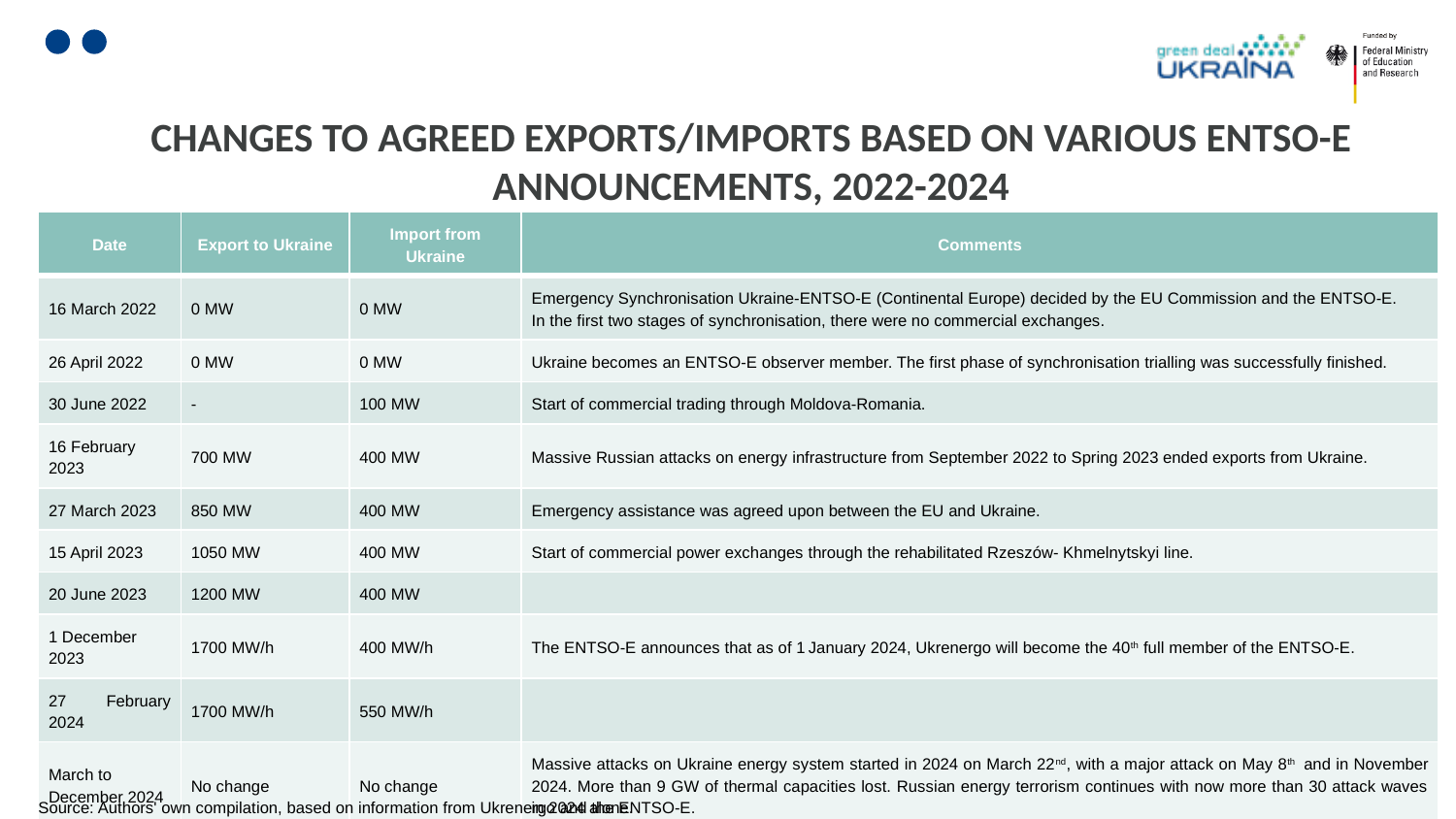

CHANGES TO AGREED EXPORTS/IMPORTS BASED ON VARIOUS ENTSO-E ANNOUNCEMENTS, 2022-2024
| Date | Export to Ukraine | Import from Ukraine | Comments |
| --- | --- | --- | --- |
| 16 March 2022 | 0 MW | 0 MW | Emergency Synchronisation Ukraine-ENTSO-E (Continental Europe) decided by the EU Commission and the ENTSO-E. In the first two stages of synchronisation, there were no commercial exchanges. |
| 26 April 2022 | 0 MW | 0 MW | Ukraine becomes an ENTSO-E observer member. The first phase of synchronisation trialling was successfully finished. |
| 30 June 2022 | - | 100 MW | Start of commercial trading through Moldova-Romania. |
| 16 February 2023 | 700 MW | 400 MW | Massive Russian attacks on energy infrastructure from September 2022 to Spring 2023 ended exports from Ukraine. |
| 27 March 2023 | 850 MW | 400 MW | Emergency assistance was agreed upon between the EU and Ukraine. |
| 15 April 2023 | 1050 MW | 400 MW | Start of commercial power exchanges through the rehabilitated Rzeszów- Khmelnytskyi line. |
| 20 June 2023 | 1200 MW | 400 MW |  |
| 1 December 2023 | 1700 MW/h | 400 MW/h | The ENTSO-E announces that as of 1 January 2024, Ukrenergo will become the 40th full member of the ENTSO-E. |
| 27 February 2024 | 1700 MW/h | 550 MW/h |  |
| March to December 2024 | No change | No change | Massive attacks on Ukraine energy system started in 2024 on March 22nd, with a major attack on May 8th and in November 2024. More than 9 GW of thermal capacities lost. Russian energy terrorism continues with now more than 30 attack waves in 2024 alone. |
| 1 December 2024 | 2100 MW/h | No change | ENTSO-E announces, on October 29th 2024, to increase the export capacity limit to Ukraine and Moldova to 2.1 GW. In addition, the capacity limit will be reassessed on a monthly basis from March 2025. |
Source: Authors' own compilation, based on information from Ukrenergo and the ENTSO-E.
4